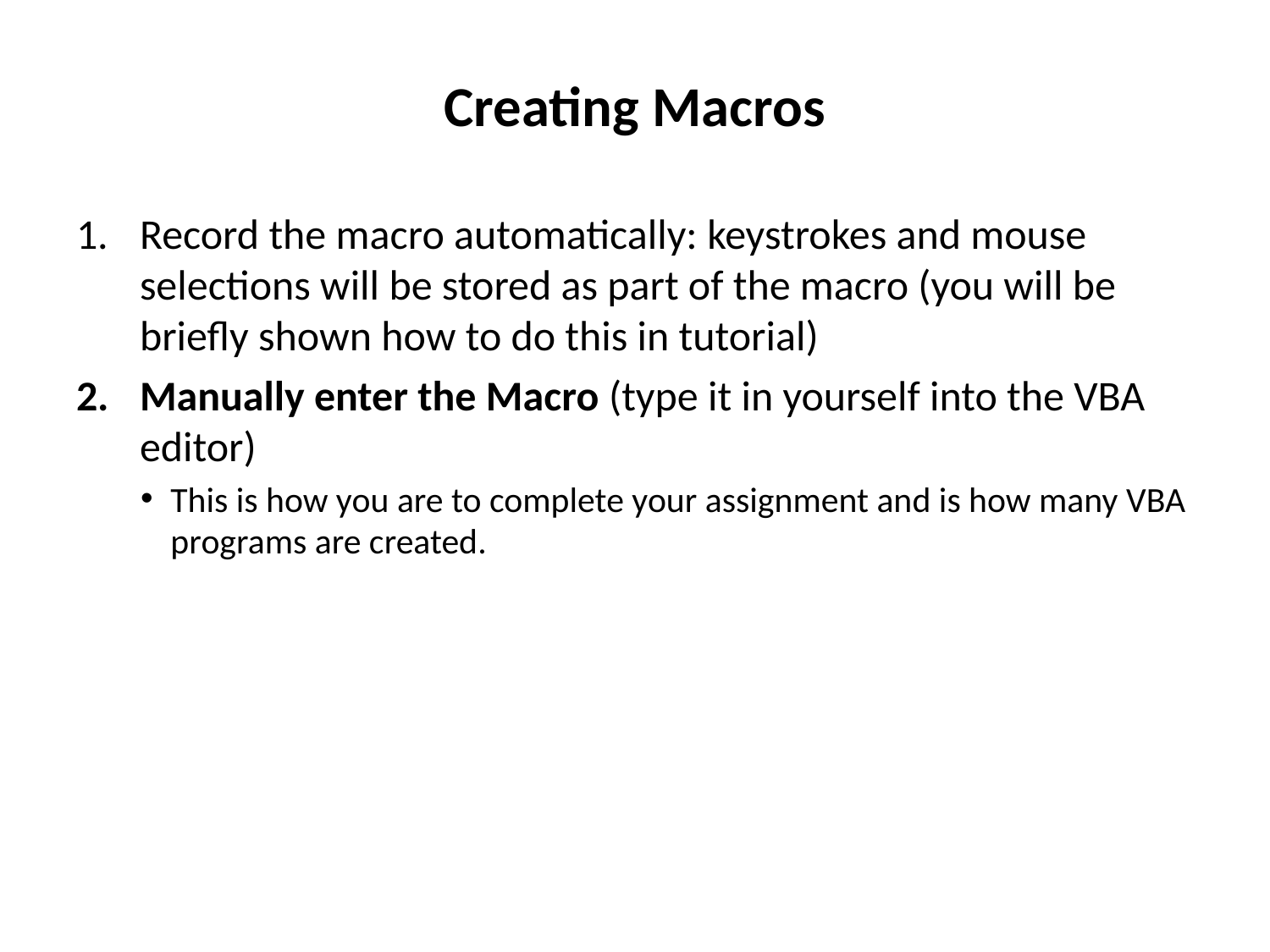

# Creating Macros
Record the macro automatically: keystrokes and mouse selections will be stored as part of the macro (you will be briefly shown how to do this in tutorial)
Manually enter the Macro (type it in yourself into the VBA editor)
This is how you are to complete your assignment and is how many VBA programs are created.